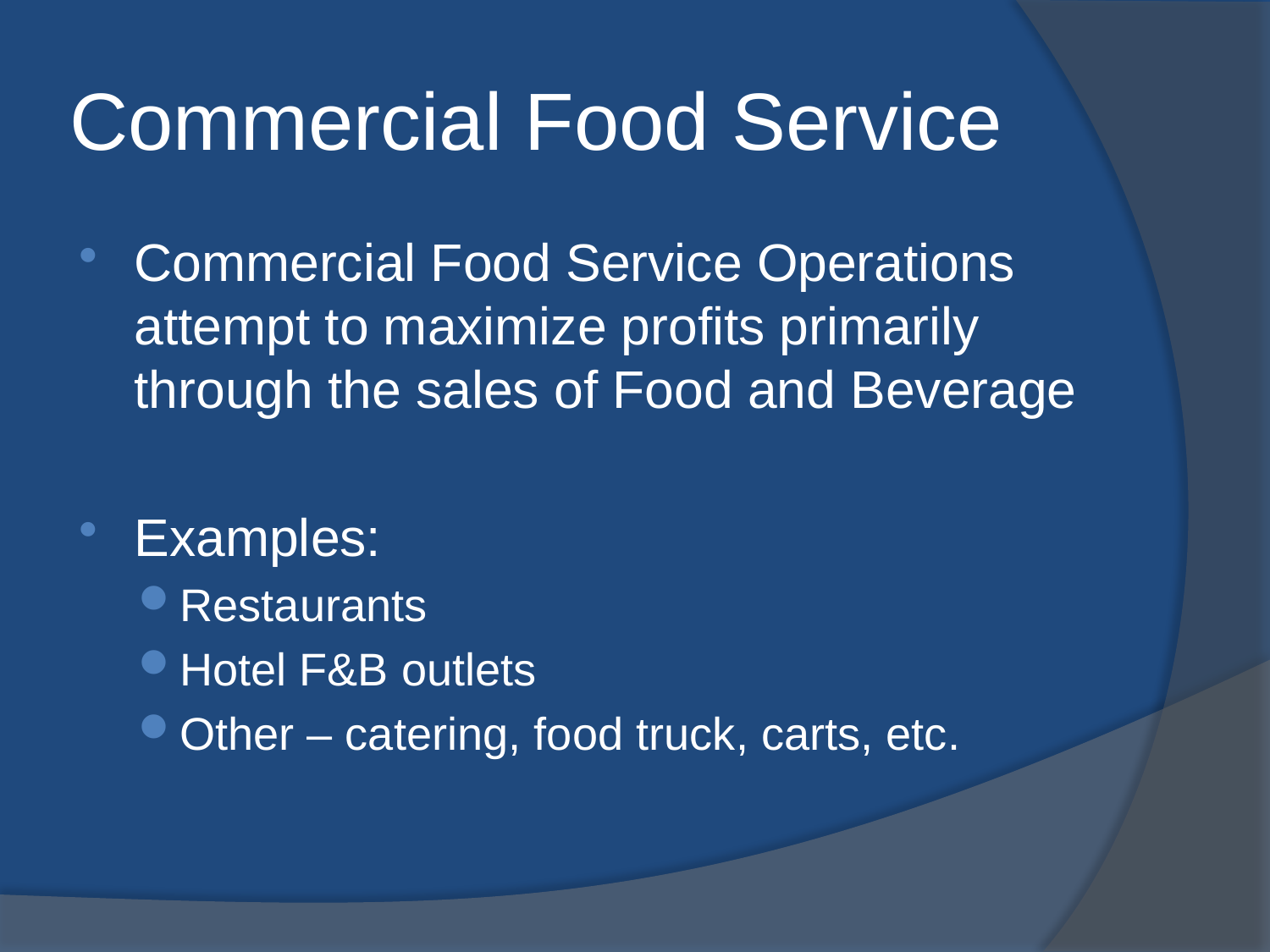

# Commercial Food Service
Commercial Food Service Operations attempt to maximize profits primarily through the sales of Food and Beverage

Examples:
Restaurants
Hotel F&B outlets
Other – catering, food truck, carts, etc.